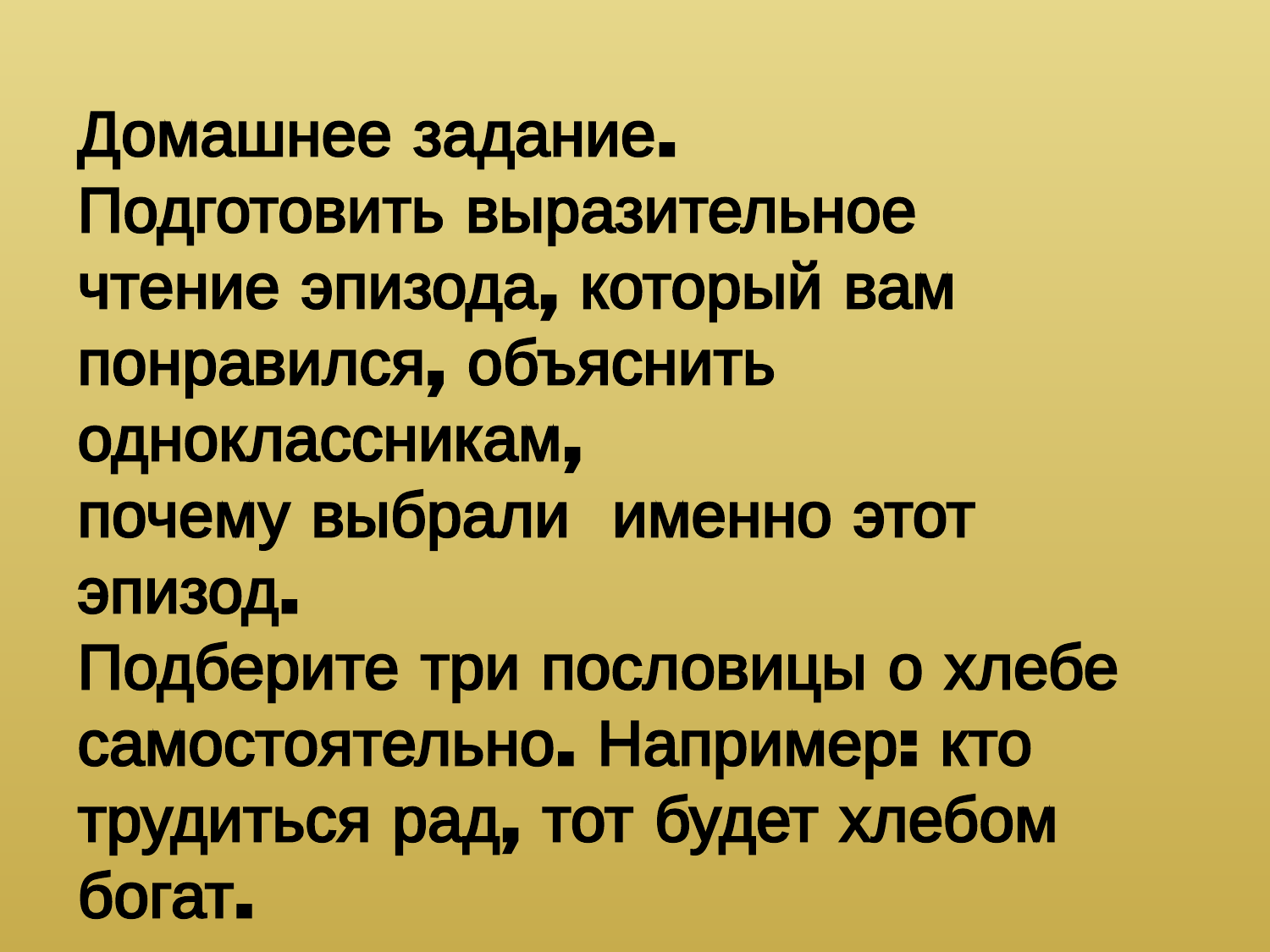

Домашнее задание.
Подготовить выразительное чтение эпизода, который вам понравился, объяснить одноклассникам,
почему выбрали  именно этот эпизод.
Подберите три пословицы о хлебе самостоятельно. Например: кто трудиться рад, тот будет хлебом богат.